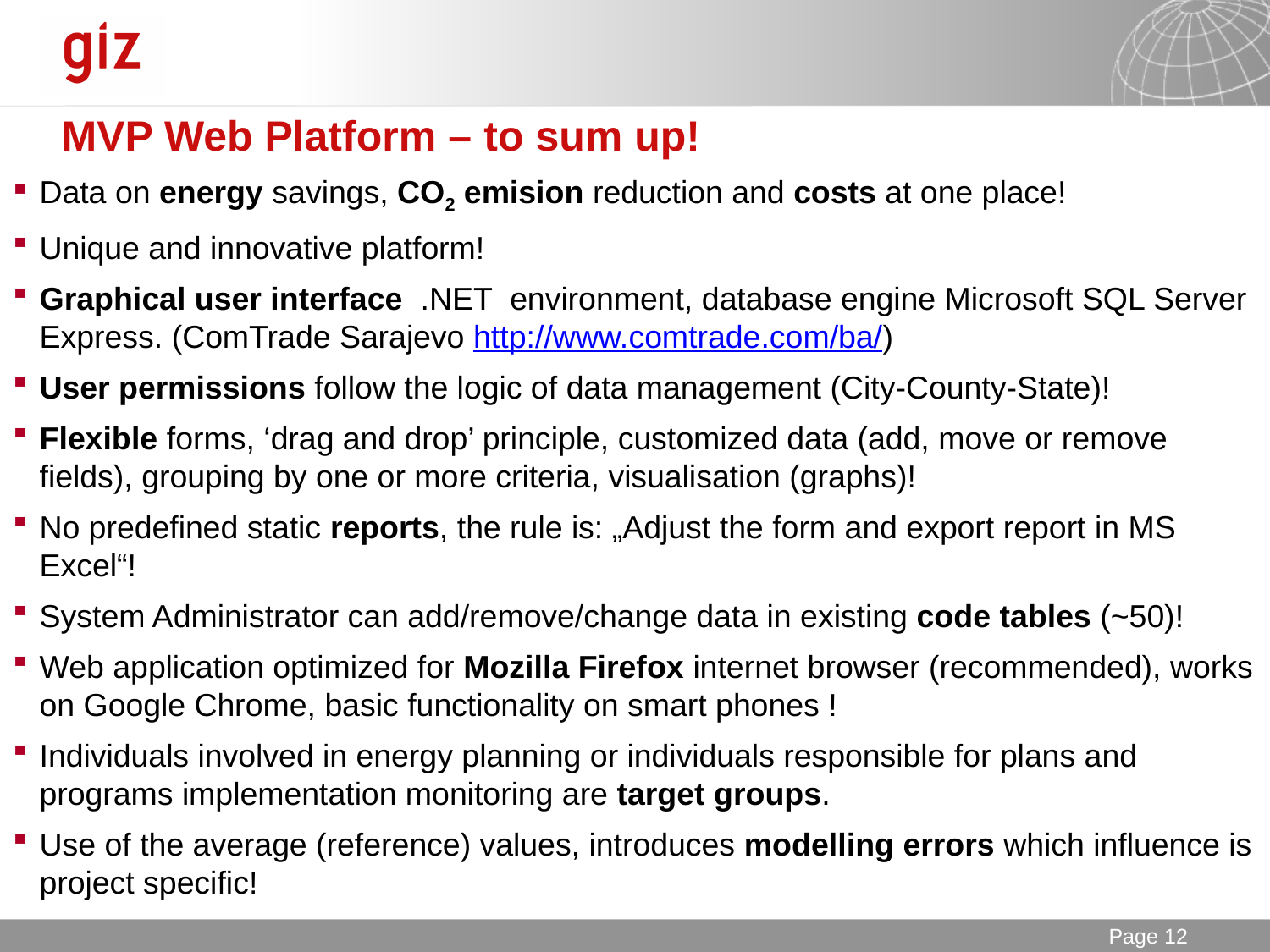

MVP Web Platform – to sum up!
Data on energy savings, CO2 emision reduction and costs at one place!
Unique and innovative platform!
Graphical user interface  .NET  environment, database engine Microsoft SQL Server Express. (ComTrade Sarajevo http://www.comtrade.com/ba/)
User permissions follow the logic of data management (City-County-State)!
Flexible forms, ‘drag and drop’ principle, customized data (add, move or remove fields), grouping by one or more criteria, visualisation (graphs)!
No predefined static reports, the rule is: „Adjust the form and export report in MS Excel“!
System Administrator can add/remove/change data in existing code tables (~50)!
Web application optimized for Mozilla Firefox internet browser (recommended), works on Google Chrome, basic functionality on smart phones !
Individuals involved in energy planning or individuals responsible for plans and programs implementation monitoring are target groups.
Use of the average (reference) values, introduces modelling errors which influence is project specific!